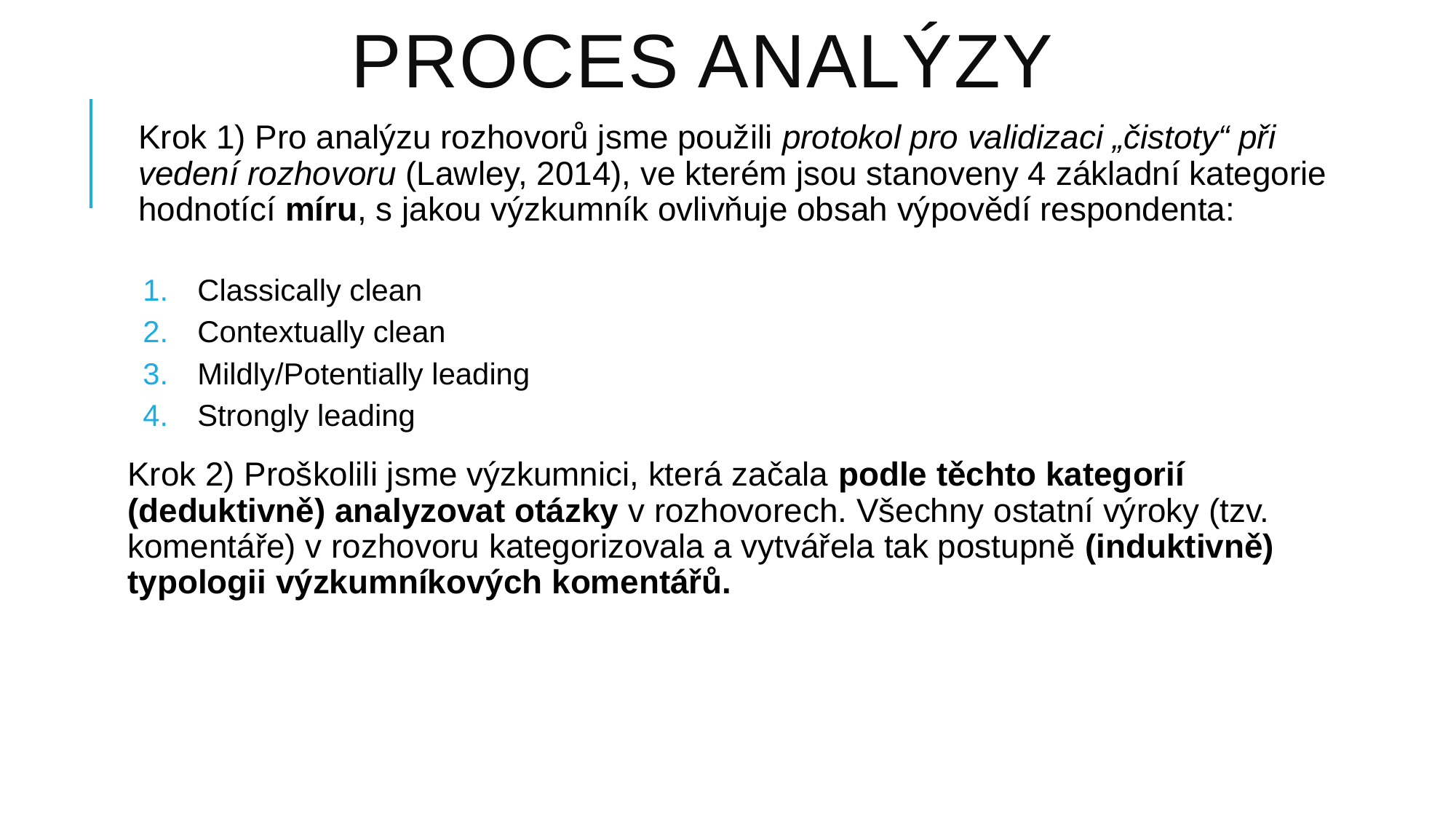

# PROCES analýzy
Krok 1) Pro analýzu rozhovorů jsme použili protokol pro validizaci „čistoty“ při vedení rozhovoru (Lawley, 2014), ve kterém jsou stanoveny 4 základní kategorie hodnotící míru, s jakou výzkumník ovlivňuje obsah výpovědí respondenta:
Classically clean
Contextually clean
Mildly/Potentially leading
Strongly leading
Krok 2) Proškolili jsme výzkumnici, která začala podle těchto kategorií (deduktivně) analyzovat otázky v rozhovorech. Všechny ostatní výroky (tzv. komentáře) v rozhovoru kategorizovala a vytvářela tak postupně (induktivně) typologii výzkumníkových komentářů.